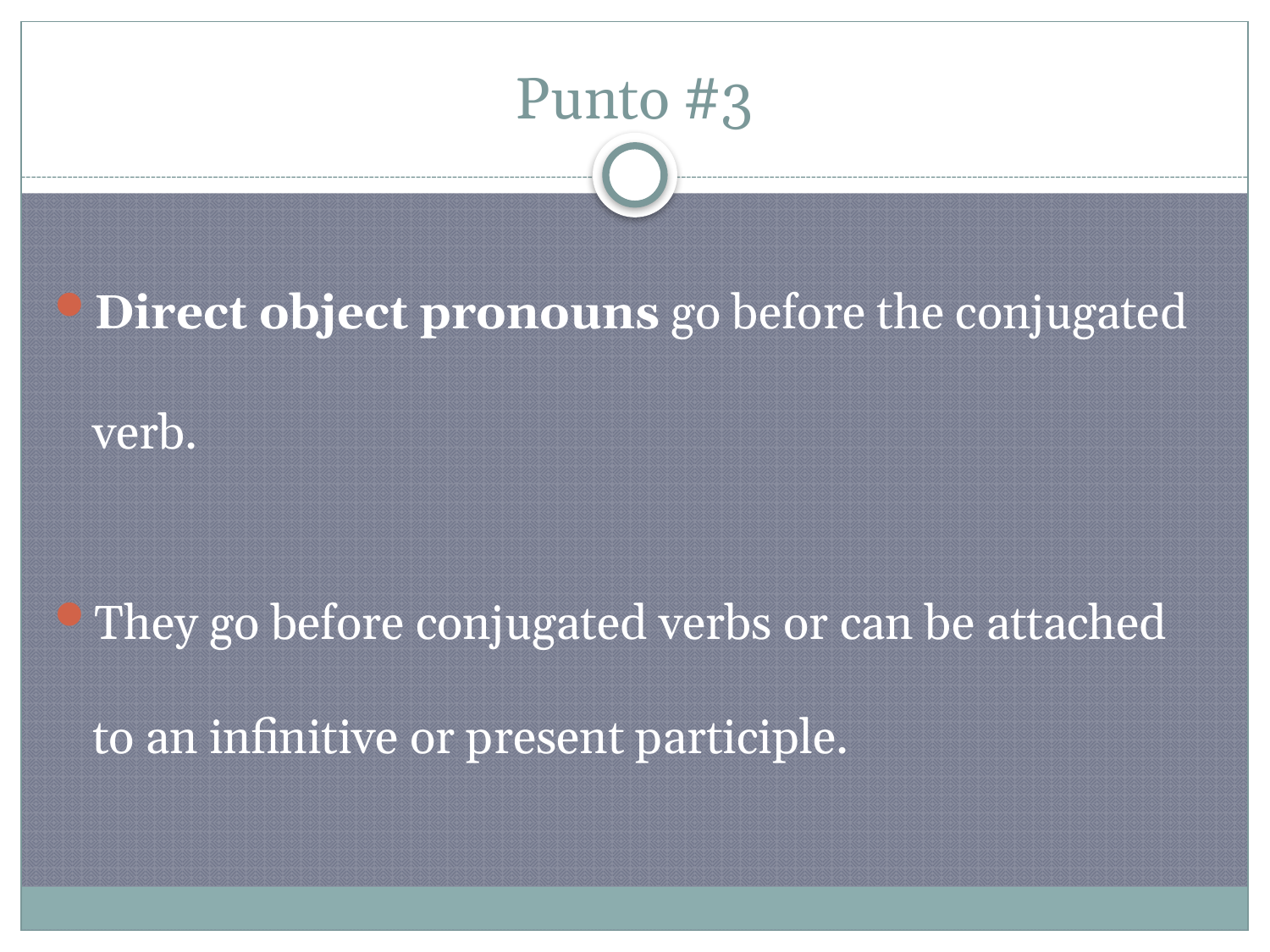

# Punto #3
Direct object pronouns go before the conjugated verb.

They go before conjugated verbs or can be attached to an infinitive or present participle.